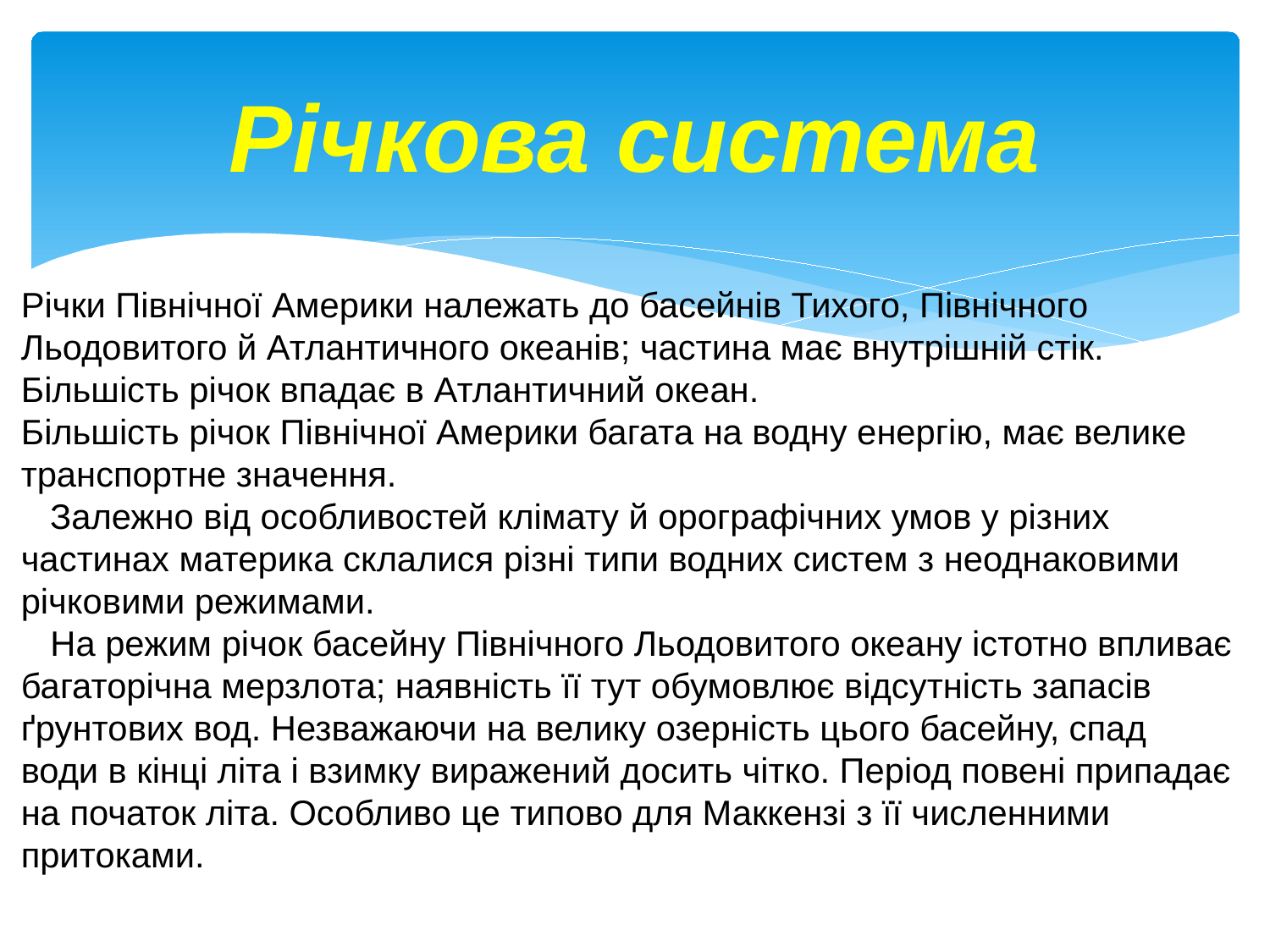

# Річкова система
Річки Північної Америки належать до басейнів Тихого, Північного Льодовитого й Атлантичного океанів; частина має внутрішній стік. Більшість річок впадає в Атлантичний океан. 
Більшість річок Північної Америки багата на водну енергію, має велике транспортне значення. 
   Залежно від особливостей клімату й орографічних умов у різних частинах материка склалися різні типи водних систем з неоднаковими річковими режимами.
   На режим річок басейну Північного Льодовитого океану істотно впливає багаторічна мерзлота; наявність її тут обумовлює відсутність запасів ґрунтових вод. Незважаючи на велику озерність цього басейну, спад води в кінці літа і взимку виражений досить чітко. Період повені припадає на початок літа. Особливо це типово для Маккензі з її численними притоками.